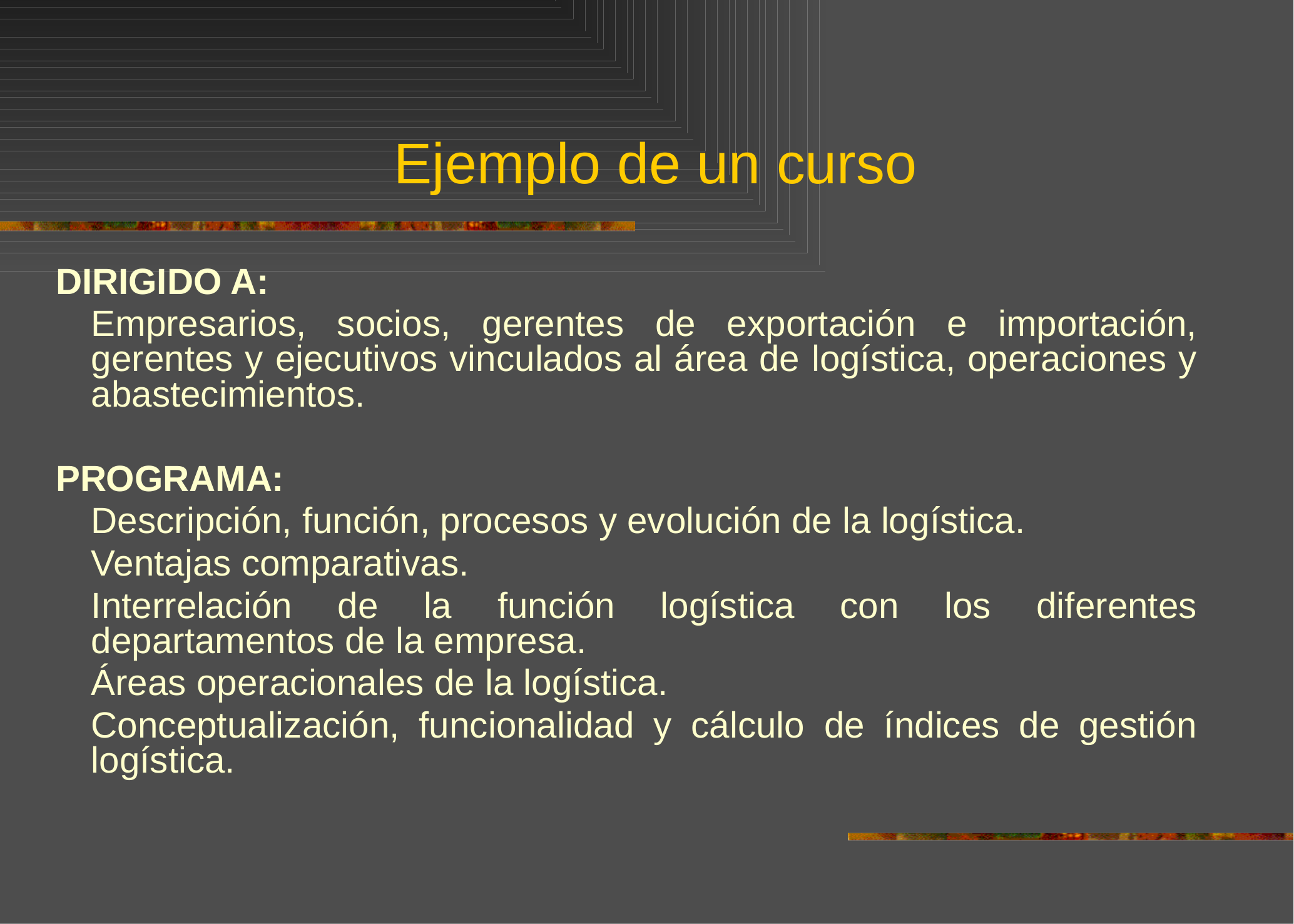

# Ejemplo de un curso
DIRIGIDO A:
	Empresarios, socios, gerentes de exportación e importación, gerentes y ejecutivos vinculados al área de logística, operaciones y abastecimientos.

PROGRAMA:
	Descripción, función, procesos y evolución de la logística.
	Ventajas comparativas.
	Interrelación de la función logística con los diferentes departamentos de la empresa.
	Áreas operacionales de la logística.
	Conceptualización, funcionalidad y cálculo de índices de gestión logística.